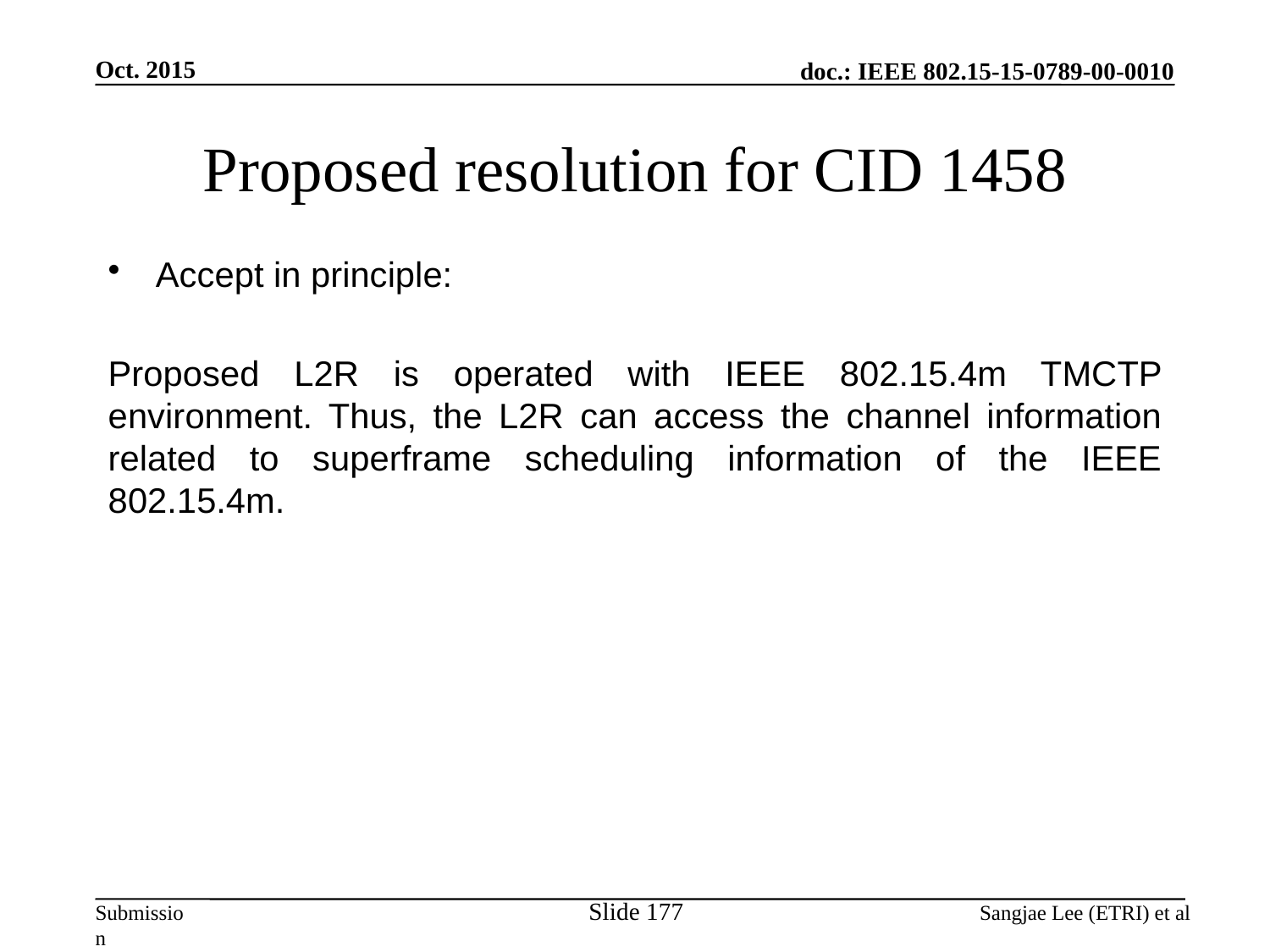

Oct. 2015
# Proposed resolution for CID 1458
Accept in principle:

Proposed L2R is operated with IEEE 802.15.4m TMCTP environment. Thus, the L2R can access the channel information related to superframe scheduling information of the IEEE 802.15.4m.

Slide 177
Sangjae Lee (ETRI) et al